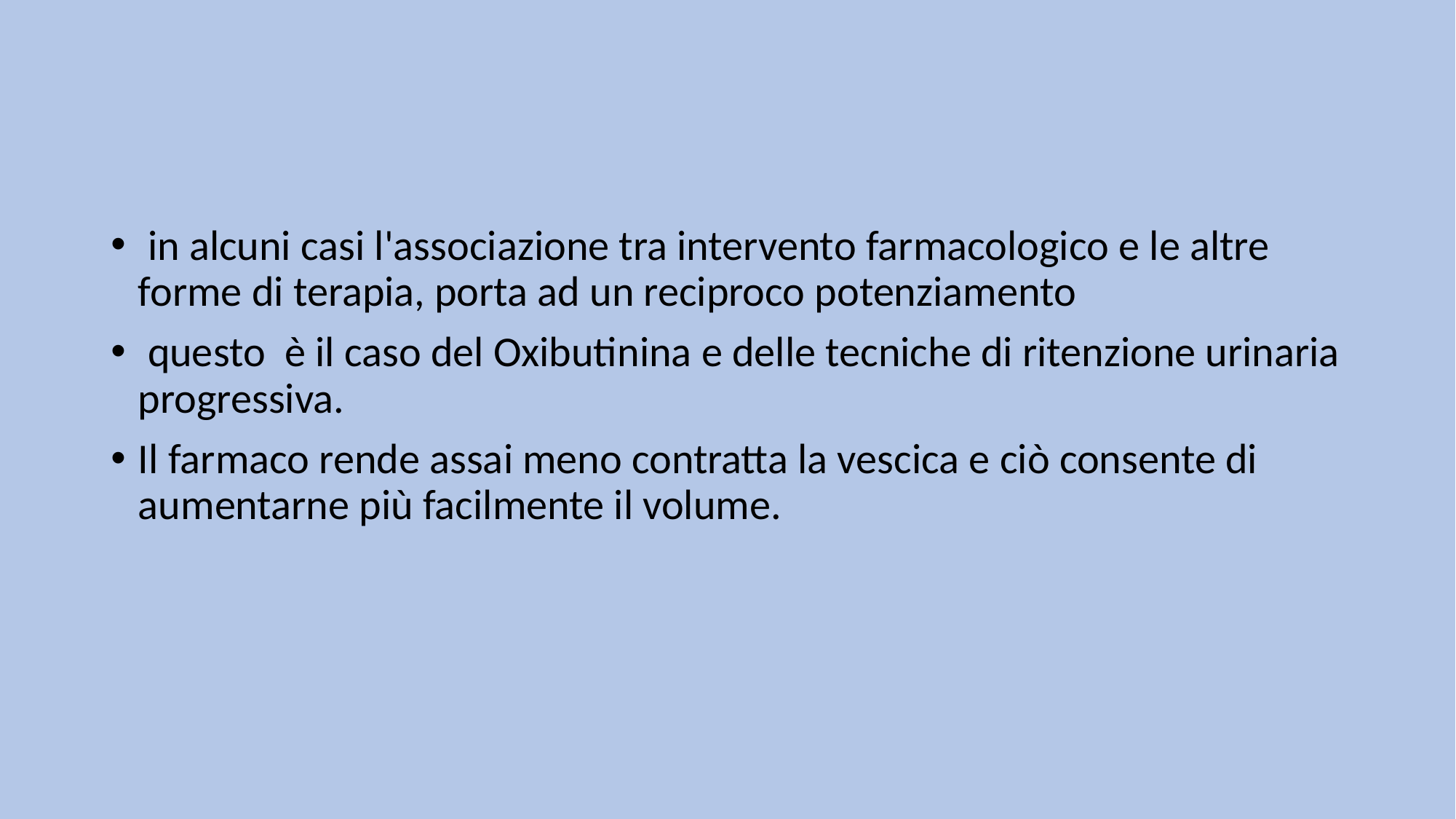

#
 in alcuni casi l'associazione tra intervento farmacologico e le altre forme di terapia, porta ad un reciproco potenziamento
 questo  è il caso del Oxibutinina e delle tecniche di ritenzione urinaria progressiva.
Il farmaco rende assai meno contratta la vescica e ciò consente di aumentarne più facilmente il volume.